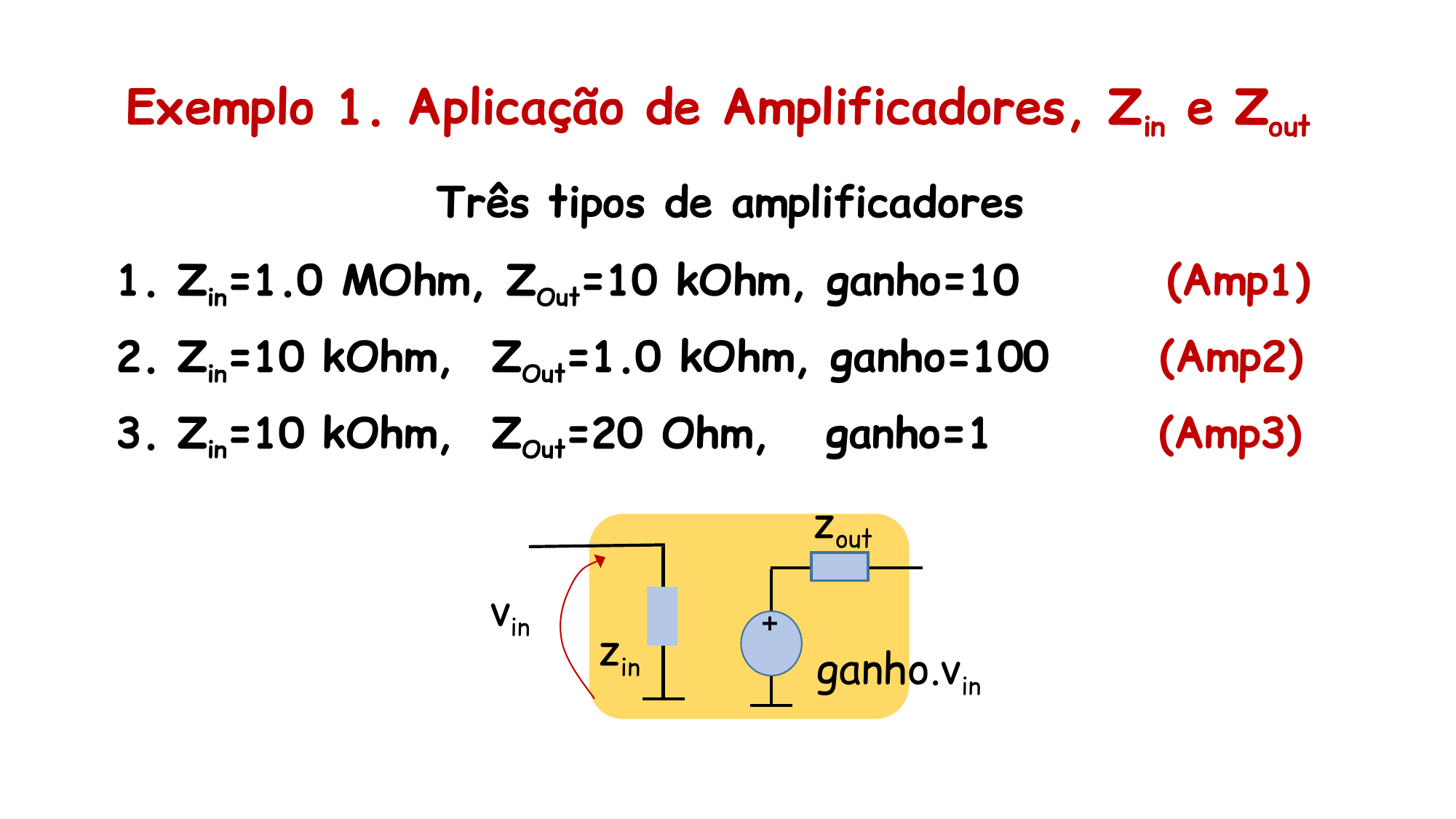

Exemplo 1. Aplicação de Amplificadores, Zin e Zout
Três tipos de amplificadores
Zin=1.0 MOhm, ZOut=10 kOhm, ganho=10        (Amp1)
Zin=10 kOhm,  ZOut=1.0 kOhm, ganho=100      (Amp2)
Zin=10 kOhm,  ZOut=20 Ohm,   ganho=1         (Amp3)
zout

vin

+

zin
ganho.vin
40